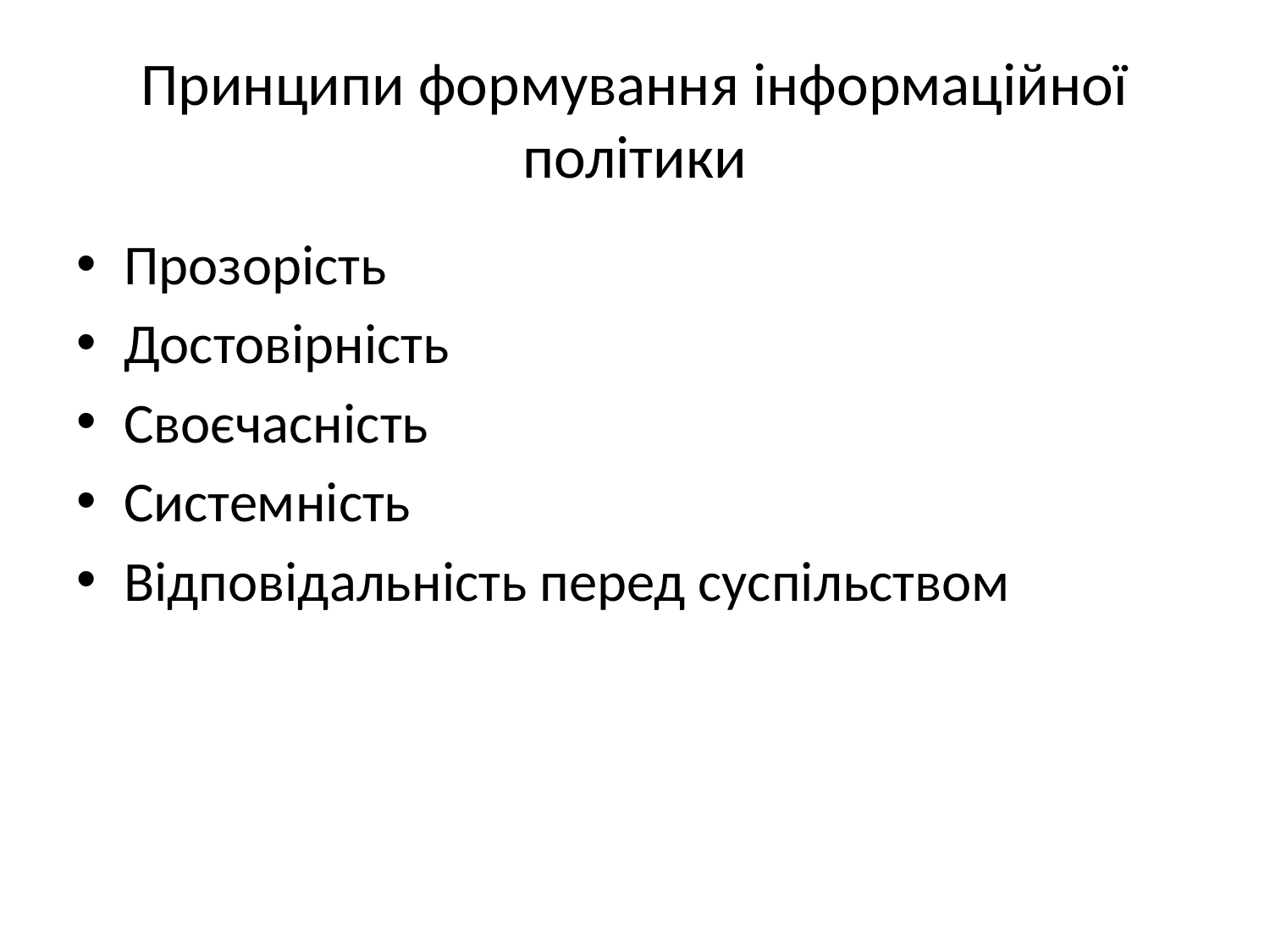

# Принципи формування інформаційної політики
Прозорість
Достовірність
Своєчасність
Системність
Відповідальність перед суспільством